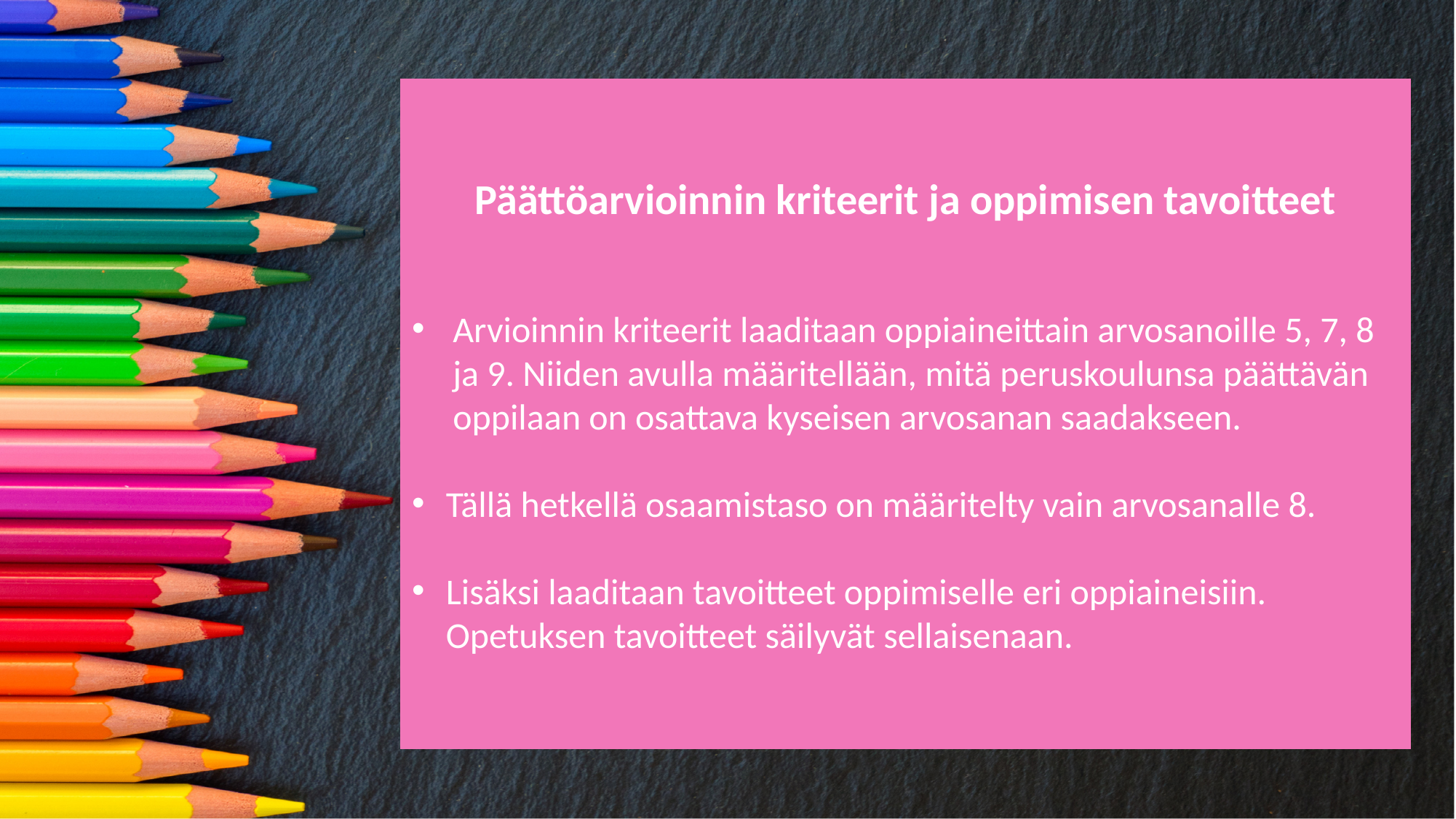

Päättöarvioinnin kriteerit ja oppimisen tavoitteet

Arvioinnin kriteerit laaditaan oppiaineittain arvosanoille 5, 7, 8 ja 9. Niiden avulla määritellään, mitä peruskoulunsa päättävän oppilaan on osattava kyseisen arvosanan saadakseen.

Tällä hetkellä osaamistaso on määritelty vain arvosanalle 8.

Lisäksi laaditaan tavoitteet oppimiselle eri oppiaineisiin. Opetuksen tavoitteet säilyvät sellaisenaan.